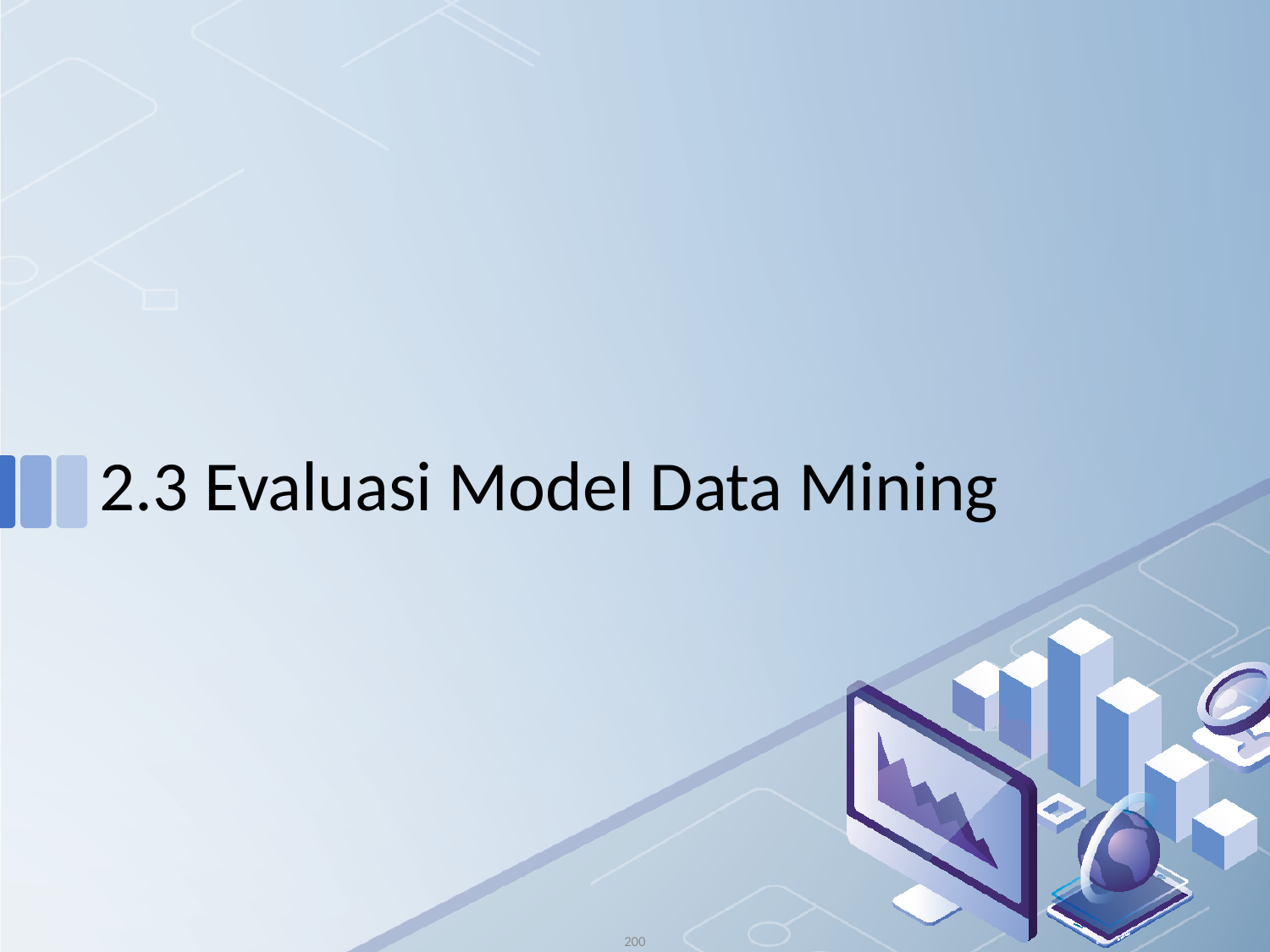

# 2.3 Evaluasi Model Data Mining

200